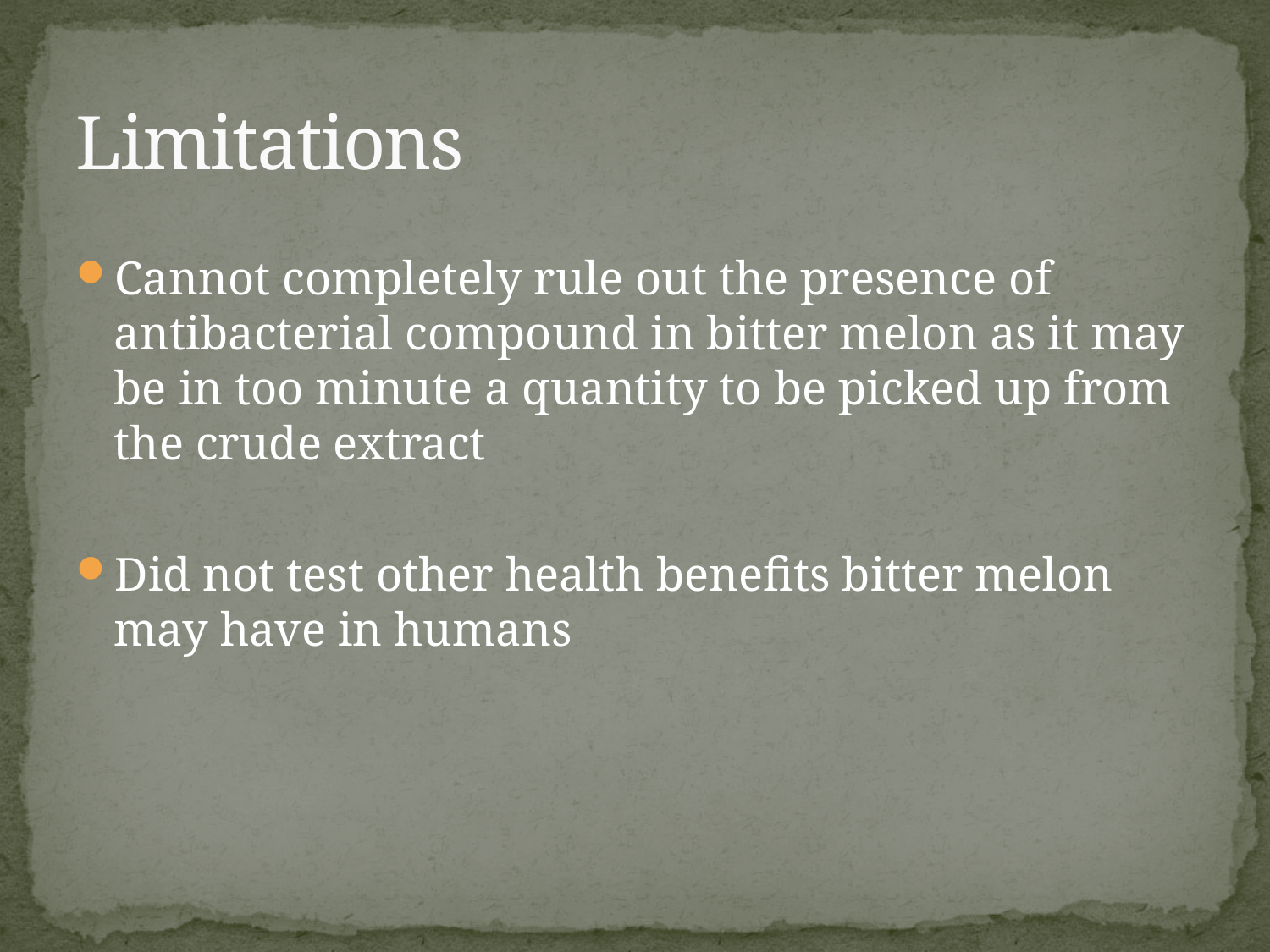

# Limitations
Cannot completely rule out the presence of antibacterial compound in bitter melon as it may be in too minute a quantity to be picked up from the crude extract

Did not test other health benefits bitter melon may have in humans